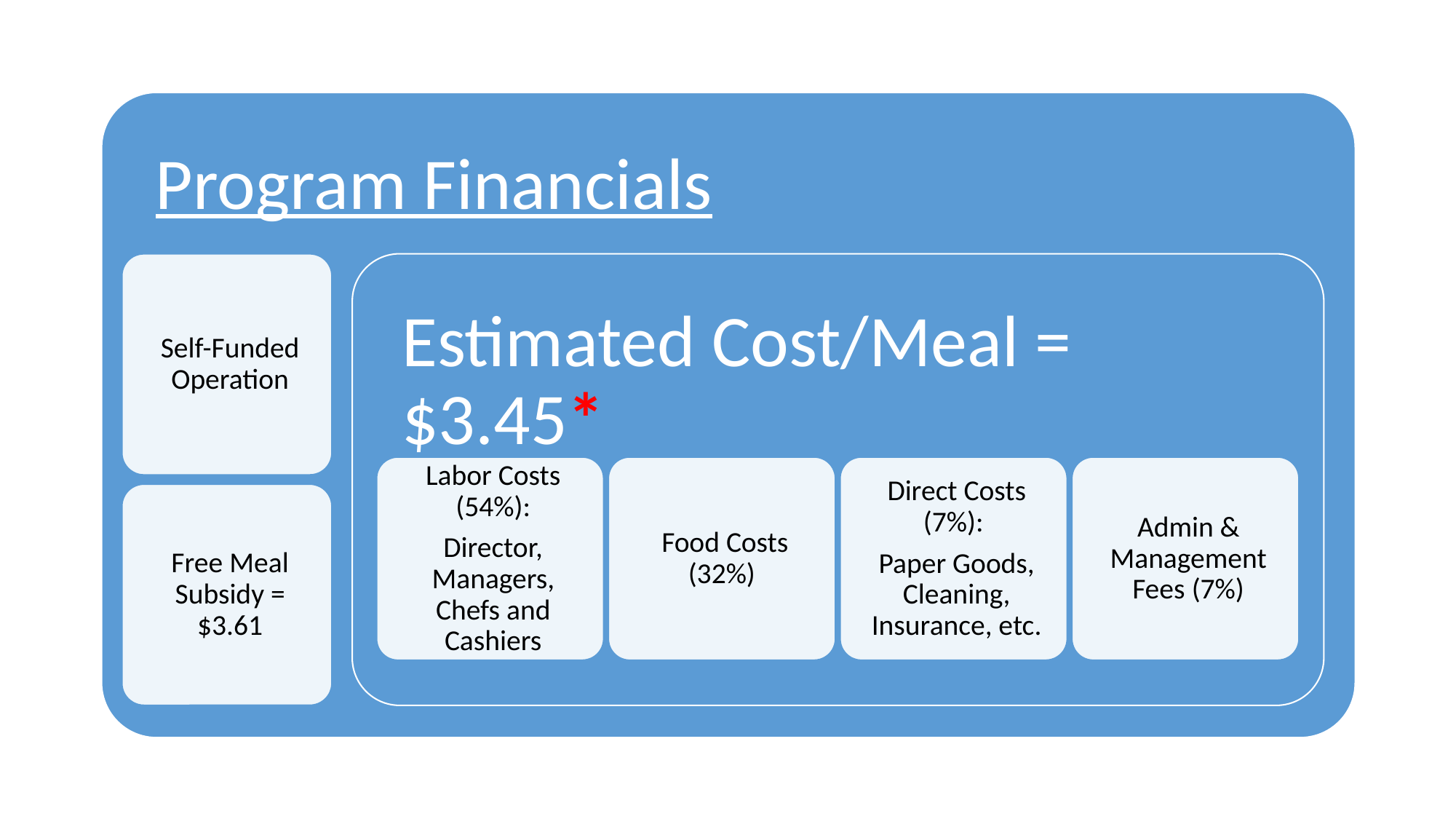

Program Financials
Self-Funded Operation
Free Meal Subsidy = $3.61
Estimated Cost/Meal = $3.45*
Labor Costs (54%):
Director, Managers, Chefs and Cashiers
Food Costs (32%)
Direct Costs (7%):
Paper Goods, Cleaning, Insurance, etc.
Admin & Management Fees (7%)